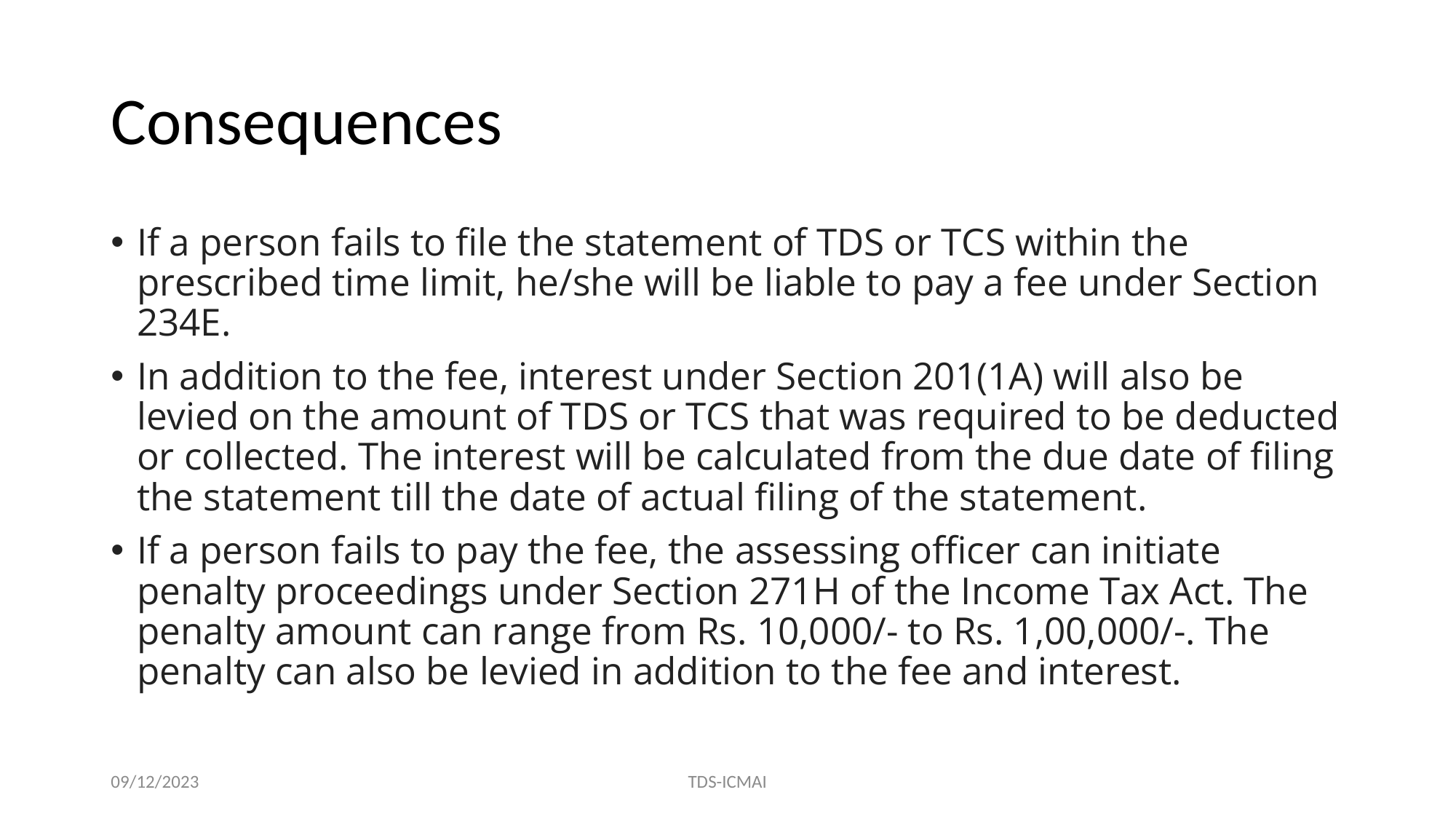

# Consequences
If a person fails to file the statement of TDS or TCS within the prescribed time limit, he/she will be liable to pay a fee under Section 234E.
In addition to the fee, interest under Section 201(1A) will also be levied on the amount of TDS or TCS that was required to be deducted or collected. The interest will be calculated from the due date of filing the statement till the date of actual filing of the statement.
If a person fails to pay the fee, the assessing officer can initiate penalty proceedings under Section 271H of the Income Tax Act. The penalty amount can range from Rs. 10,000/- to Rs. 1,00,000/-. The penalty can also be levied in addition to the fee and interest.

09/12/2023
TDS-ICMAI